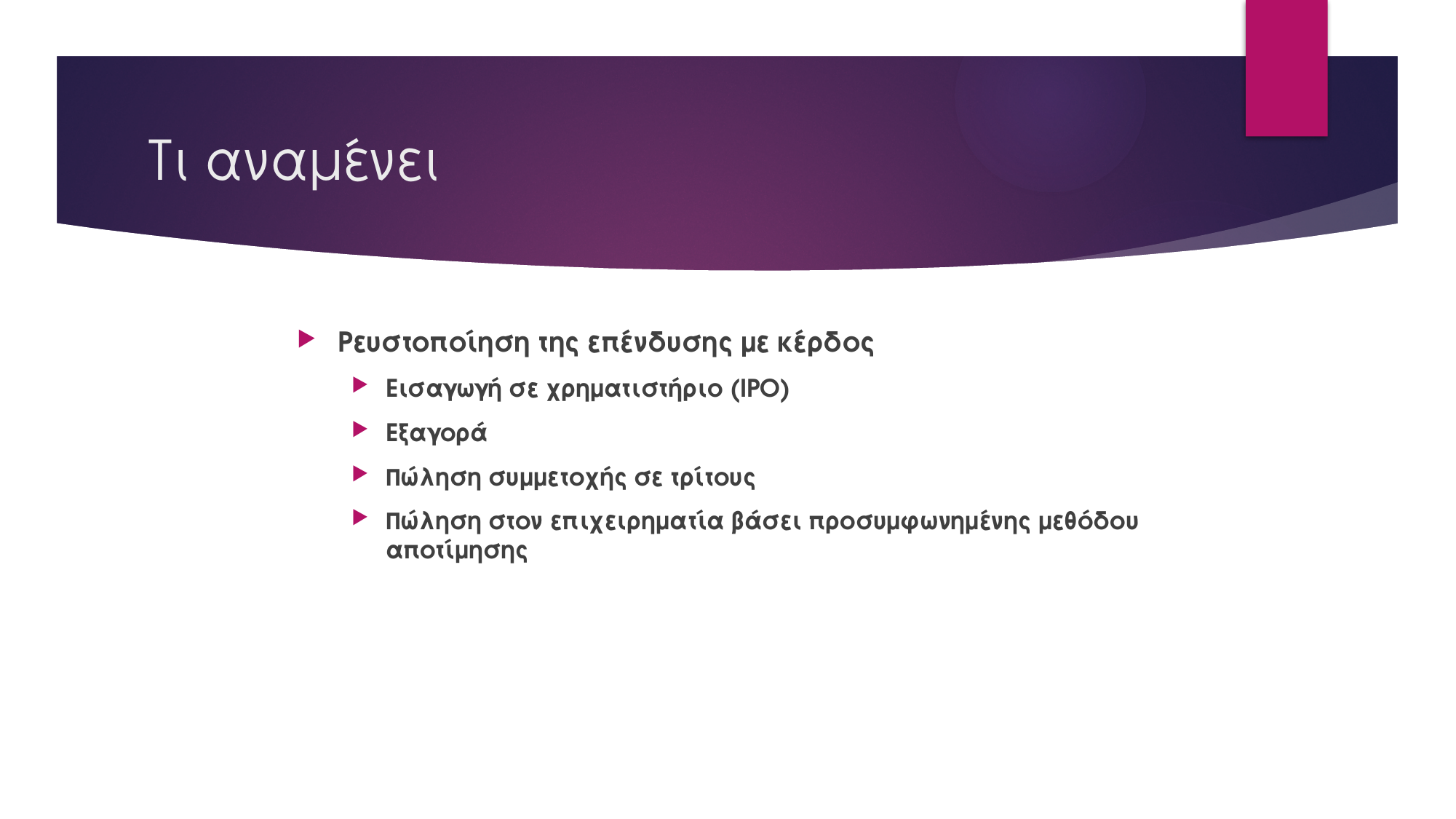

# Τι αναμένει
Ρευστοποίηση της επένδυσης με κέρδος
Εισαγωγή σε χρηματιστήριο (IPO)
Εξαγορά
Πώληση συμμετοχής σε τρίτους
Πώληση στον επιχειρηματία βάσει προσυμφωνημένης μεθόδου αποτίμησης